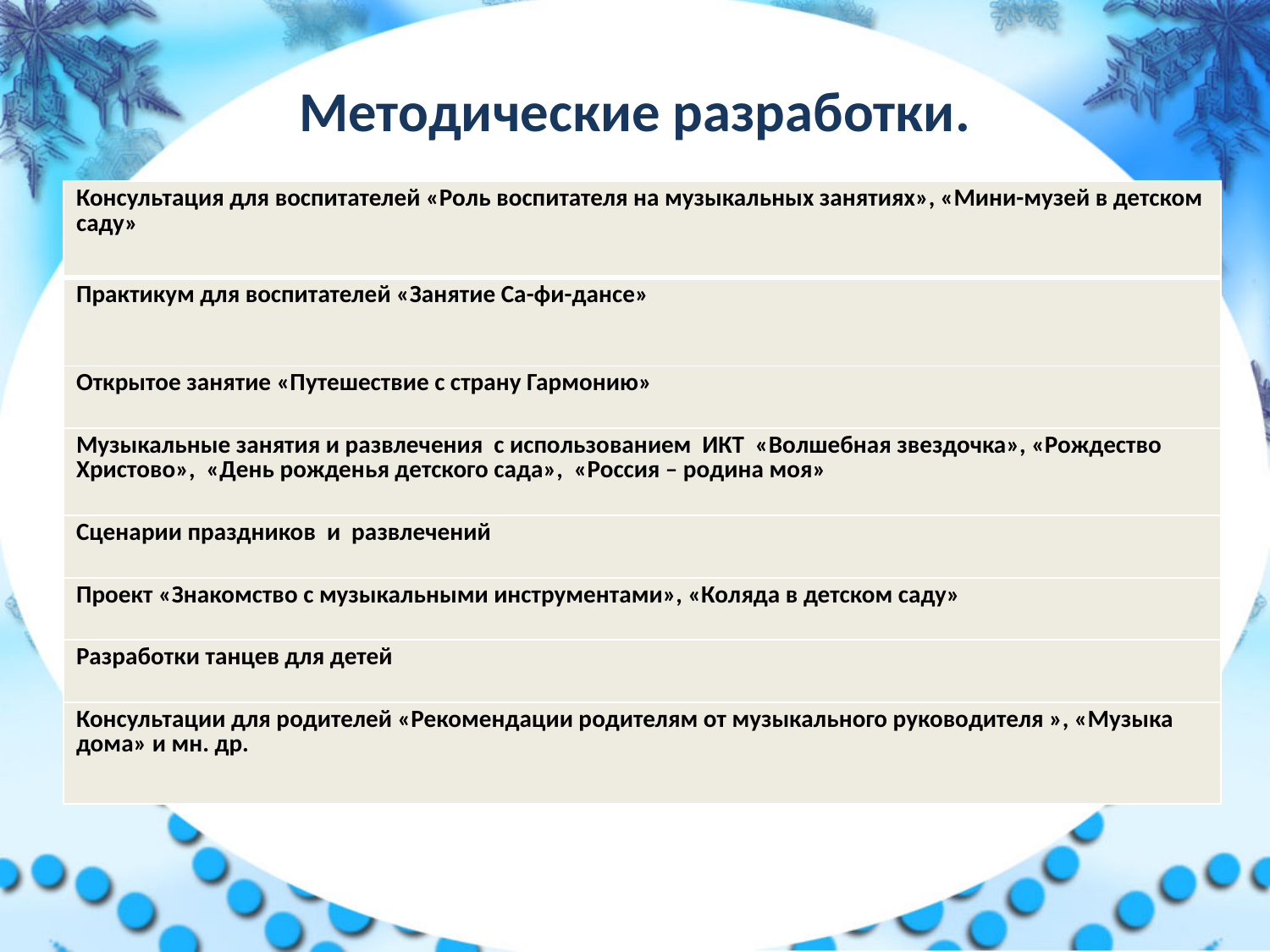

Методические разработки.
Самообразование
| Консультация для воспитателей «Роль воспитателя на музыкальных занятиях», «Мини-музей в детском саду» |
| --- |
| Практикум для воспитателей «Занятие Са-фи-дансе» |
| Открытое занятие «Путешествие с страну Гармонию» |
| Музыкальные занятия и развлечения с использованием ИКТ «Волшебная звездочка», «Рождество Христово», «День рожденья детского сада», «Россия – родина моя» |
| Сценарии праздников и развлечений |
| Проект «Знакомство с музыкальными инструментами», «Коляда в детском саду» |
| Разработки танцев для детей |
| Консультации для родителей «Рекомендации родителям от музыкального руководителя », «Музыка дома» и мн. др. |